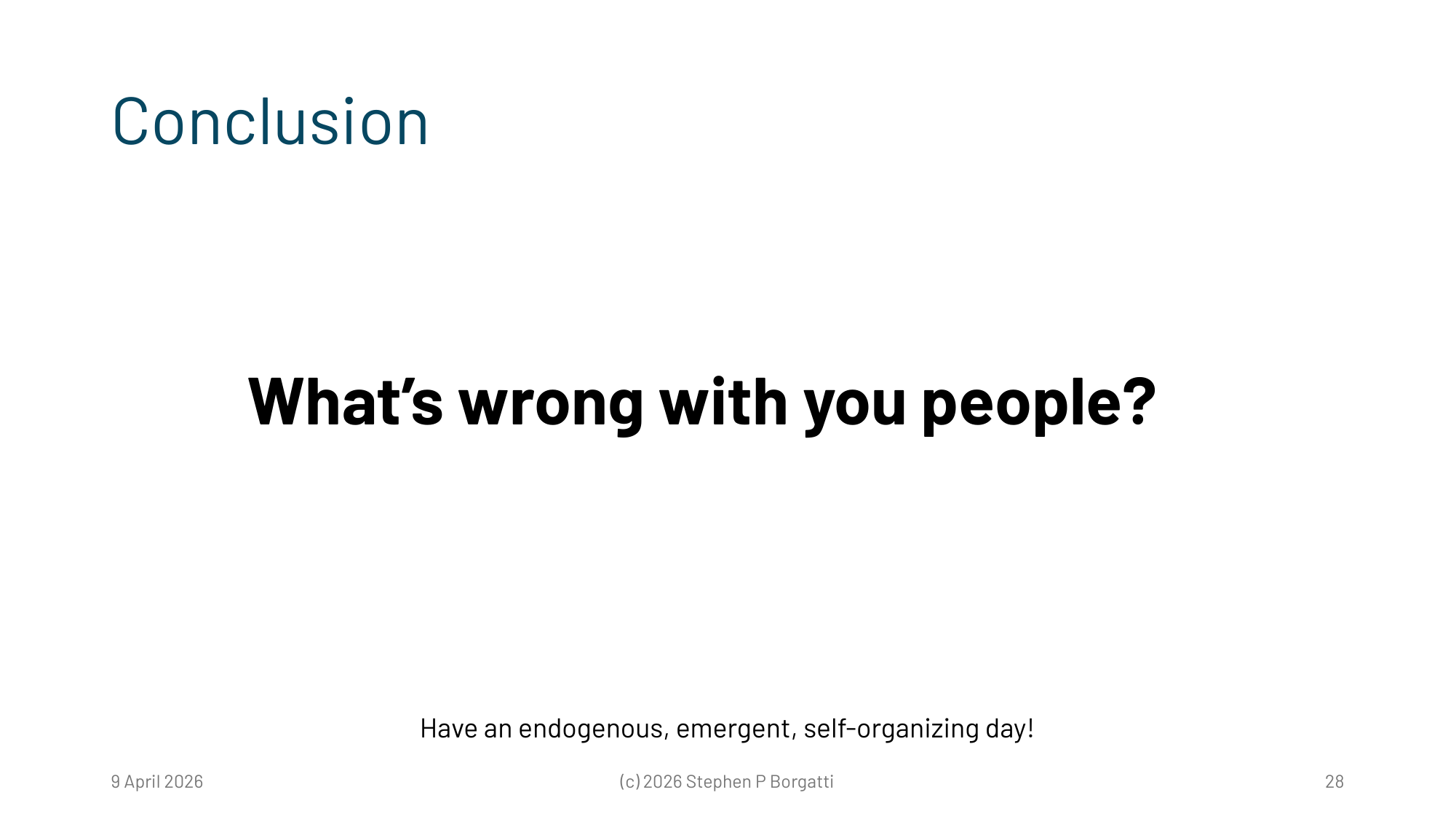

# Conclusion
What’s wrong with you people?
Have an endogenous, emergent, self-organizing day!
9 April 2026
(c) 2026 Stephen P Borgatti
28